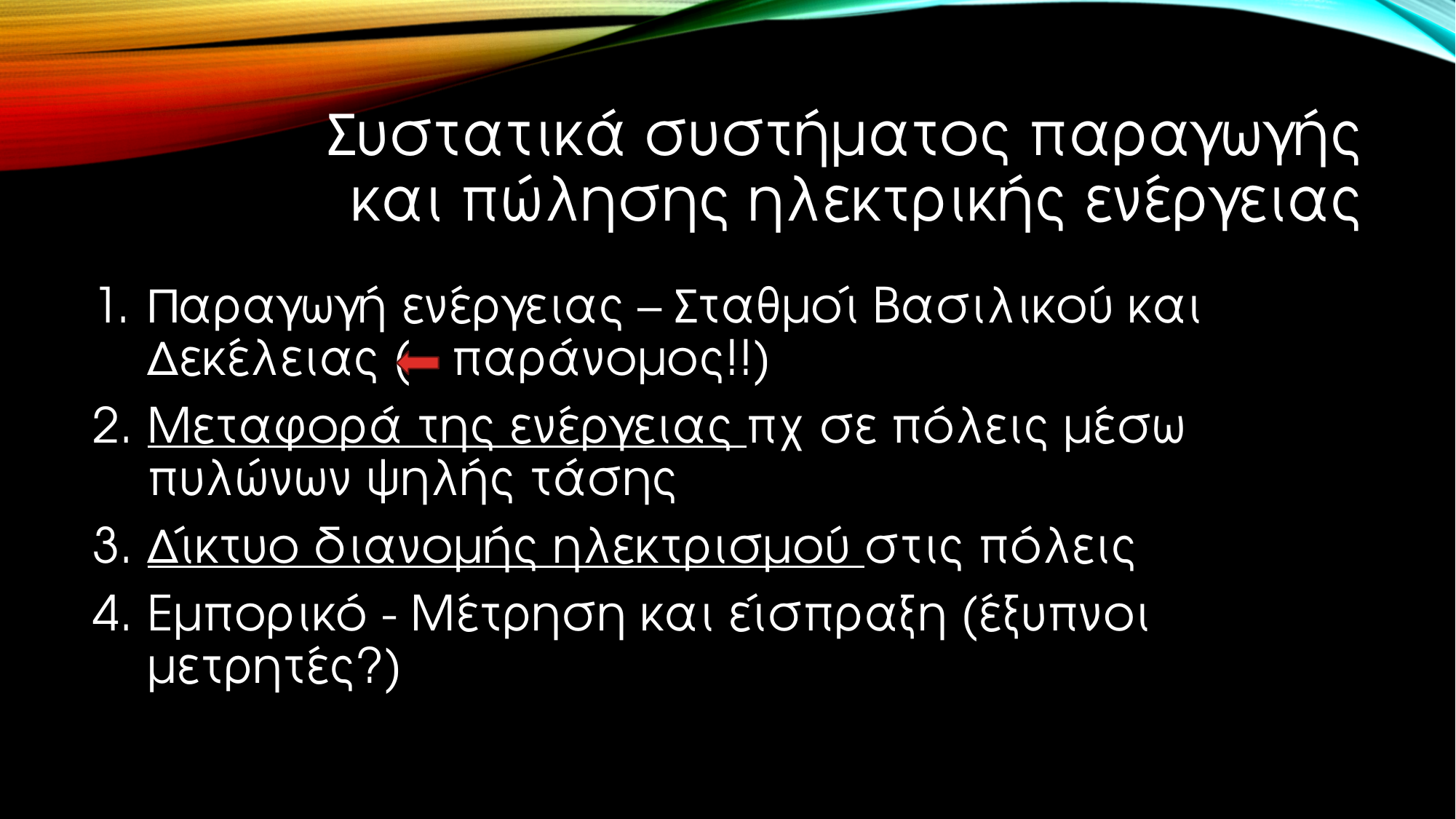

# Συστατικά συστήματος παραγωγής και πώλησης ηλεκτρικής ενέργειας
Παραγωγή ενέργειας – Σταθμοί Βασιλικού και Δεκέλειας (   παράνομος!!)
Μεταφορά της ενέργειας πχ σε πόλεις μέσω πυλώνων ψηλής τάσης
Δίκτυο διανομής ηλεκτρισμού στις πόλεις
Εμπορικό - Μέτρηση και είσπραξη (έξυπνοι μετρητές?)